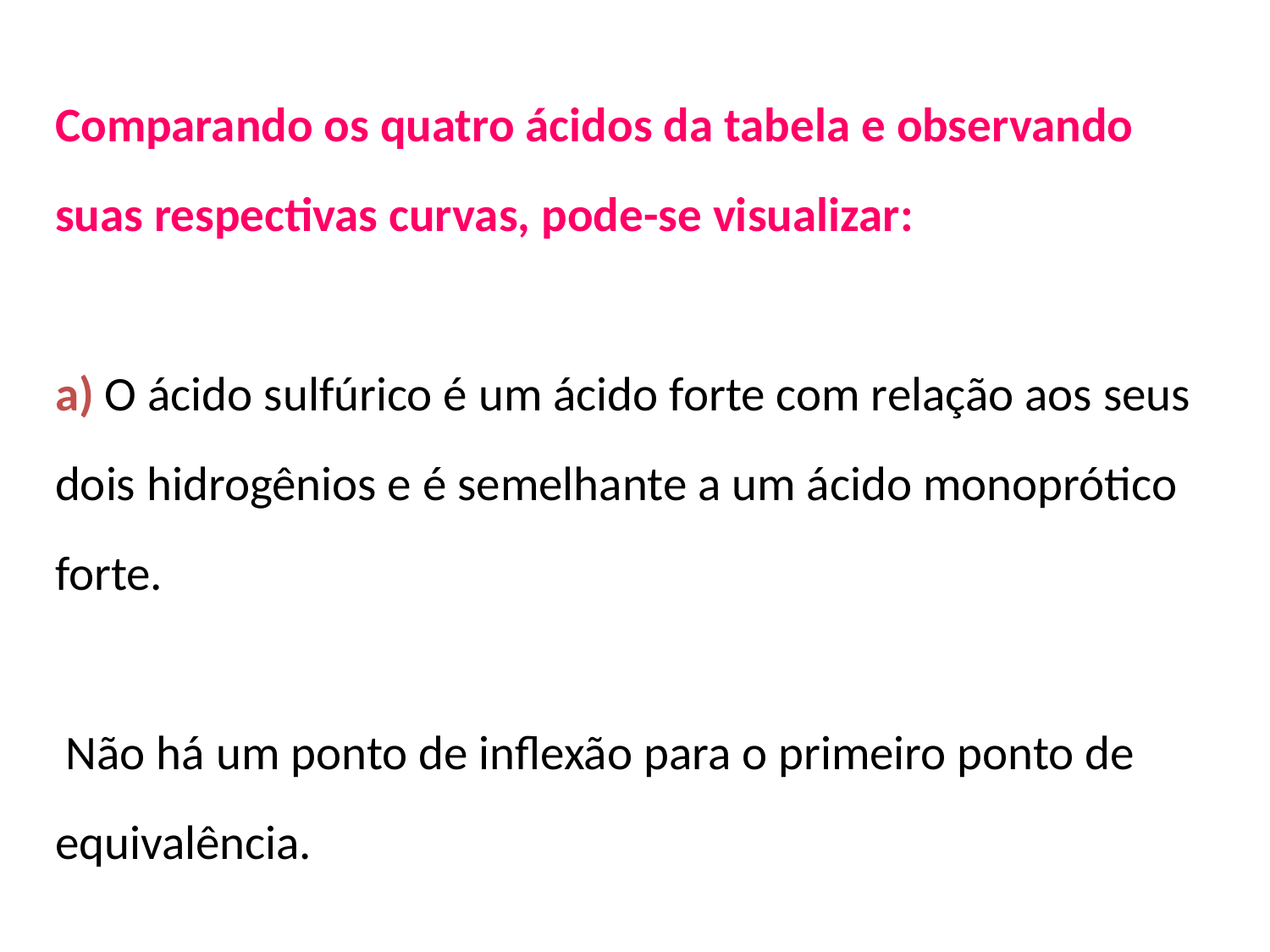

Comparando os quatro ácidos da tabela e observando suas respectivas curvas, pode-se visualizar:
a) O ácido sulfúrico é um ácido forte com relação aos seus dois hidrogênios e é semelhante a um ácido monoprótico forte.
 Não há um ponto de inflexão para o primeiro ponto de equivalência.